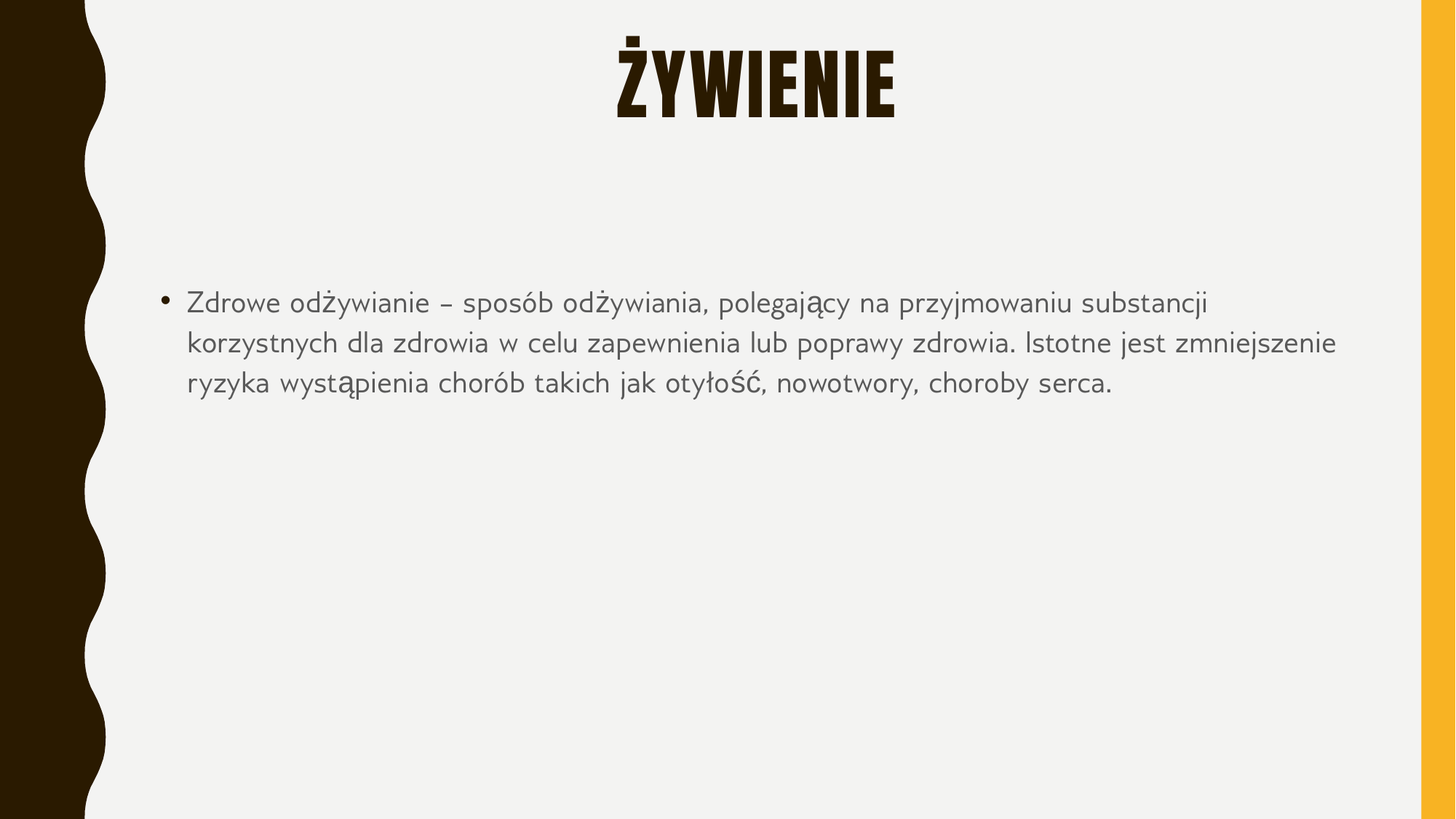

# żywienie
Zdrowe odżywianie – sposób odżywiania, polegający na przyjmowaniu substancji korzystnych dla zdrowia w celu zapewnienia lub poprawy zdrowia. Istotne jest zmniejszenie ryzyka wystąpienia chorób takich jak otyłość, nowotwory, choroby serca.